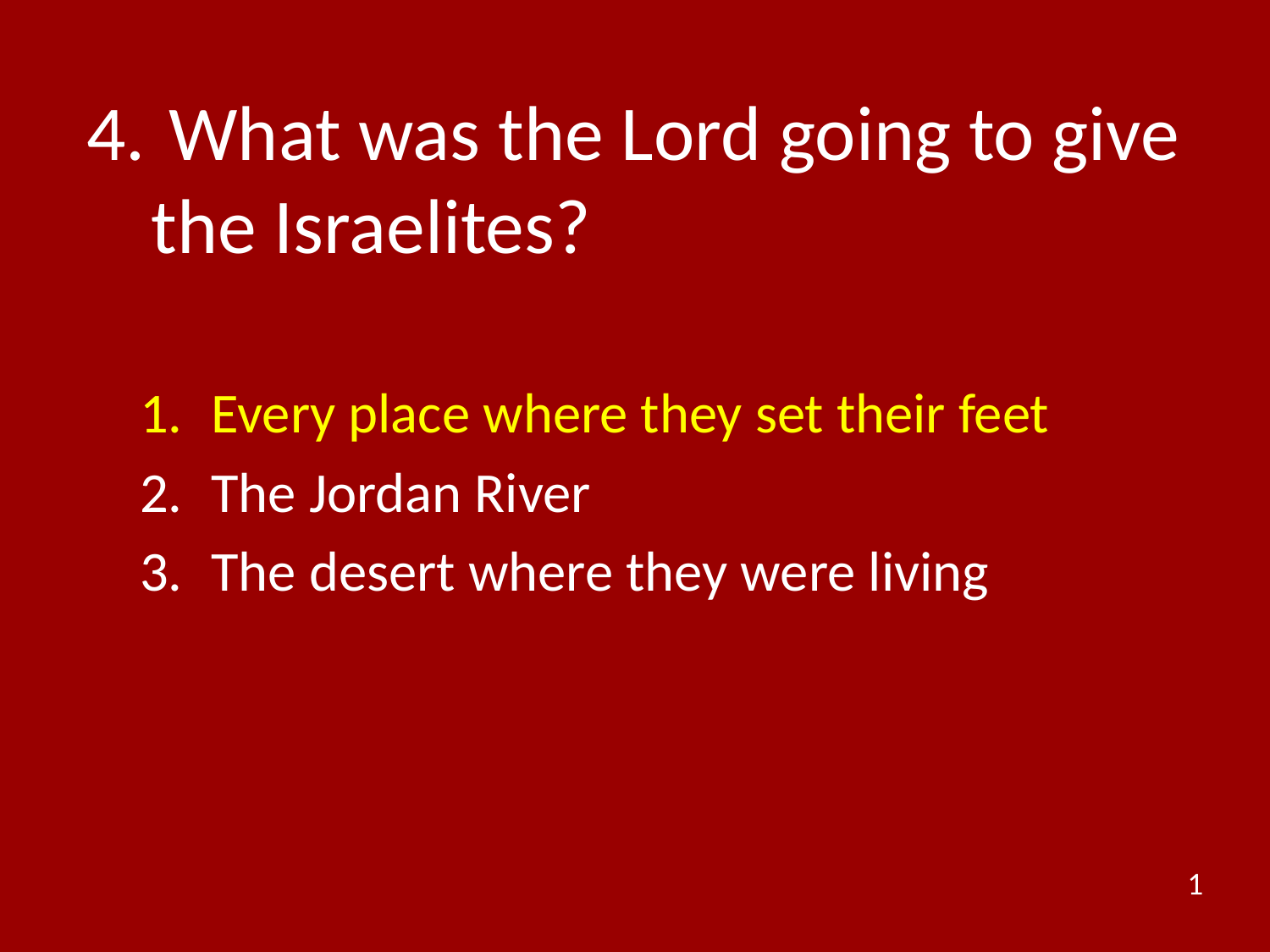

# 4.	 What was the Lord going to give the Israelites?
Every place where they set their feet
The Jordan River
The desert where they were living
1